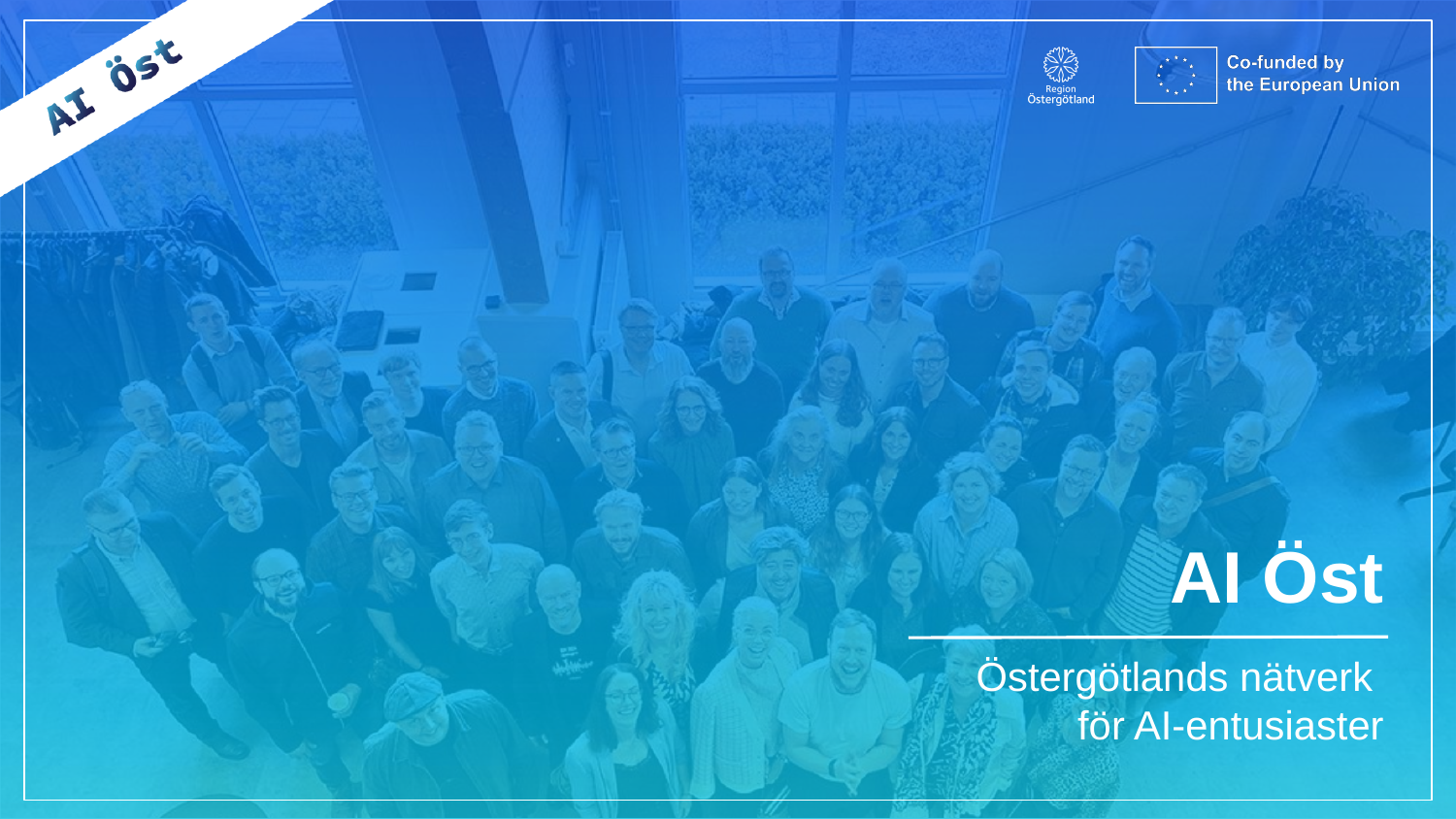

# AI Öst
Östergötlands nätverk
för AI-entusiaster